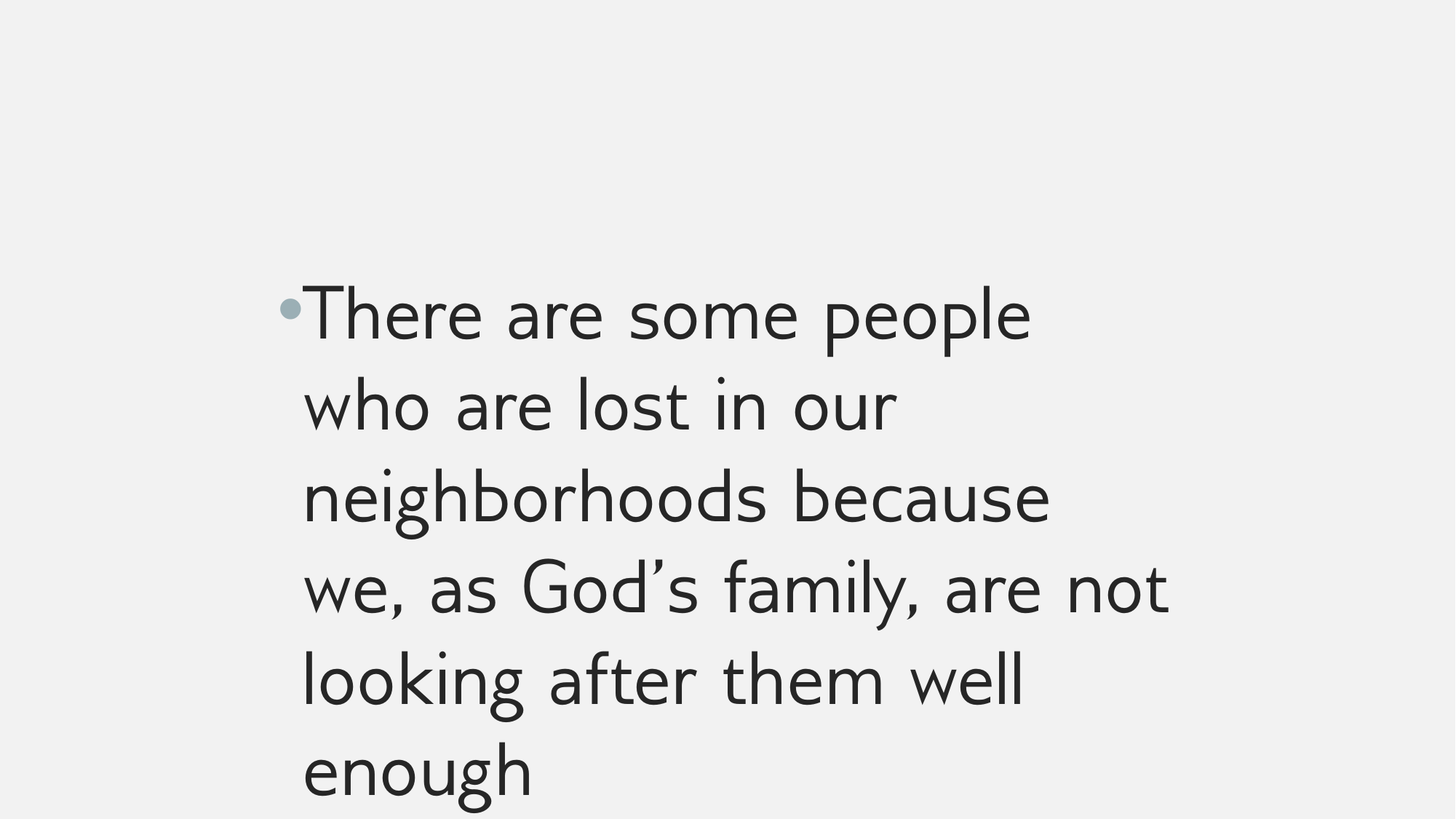

#
There are some people who are lost in our neighborhoods because we, as God’s family, are not looking after them well enough